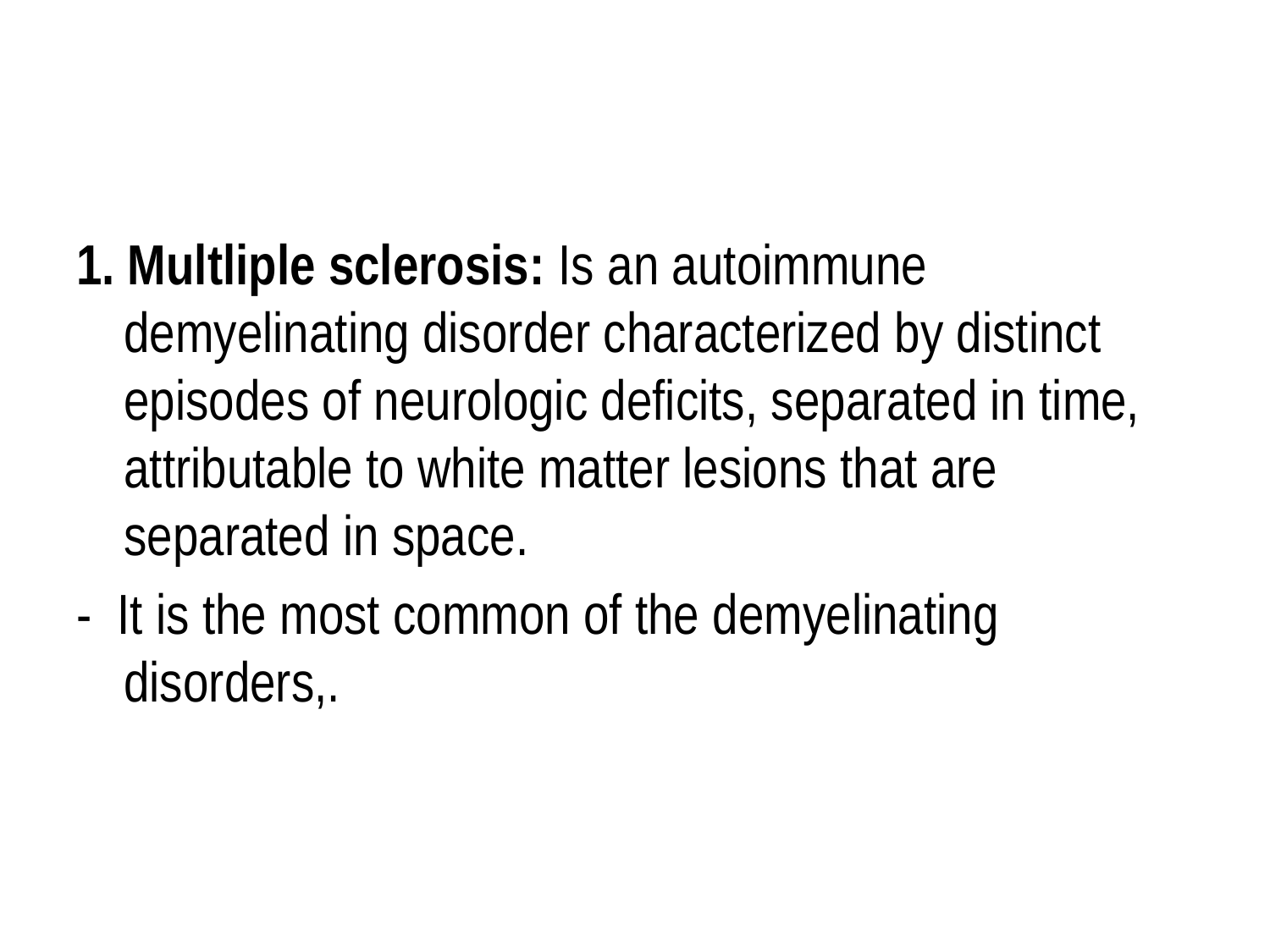

#
1. Multliple sclerosis: Is an autoimmune demyelinating disorder characterized by distinct episodes of neurologic deficits, separated in time, attributable to white matter lesions that are separated in space.
-  It is the most common of the demyelinating disorders,.